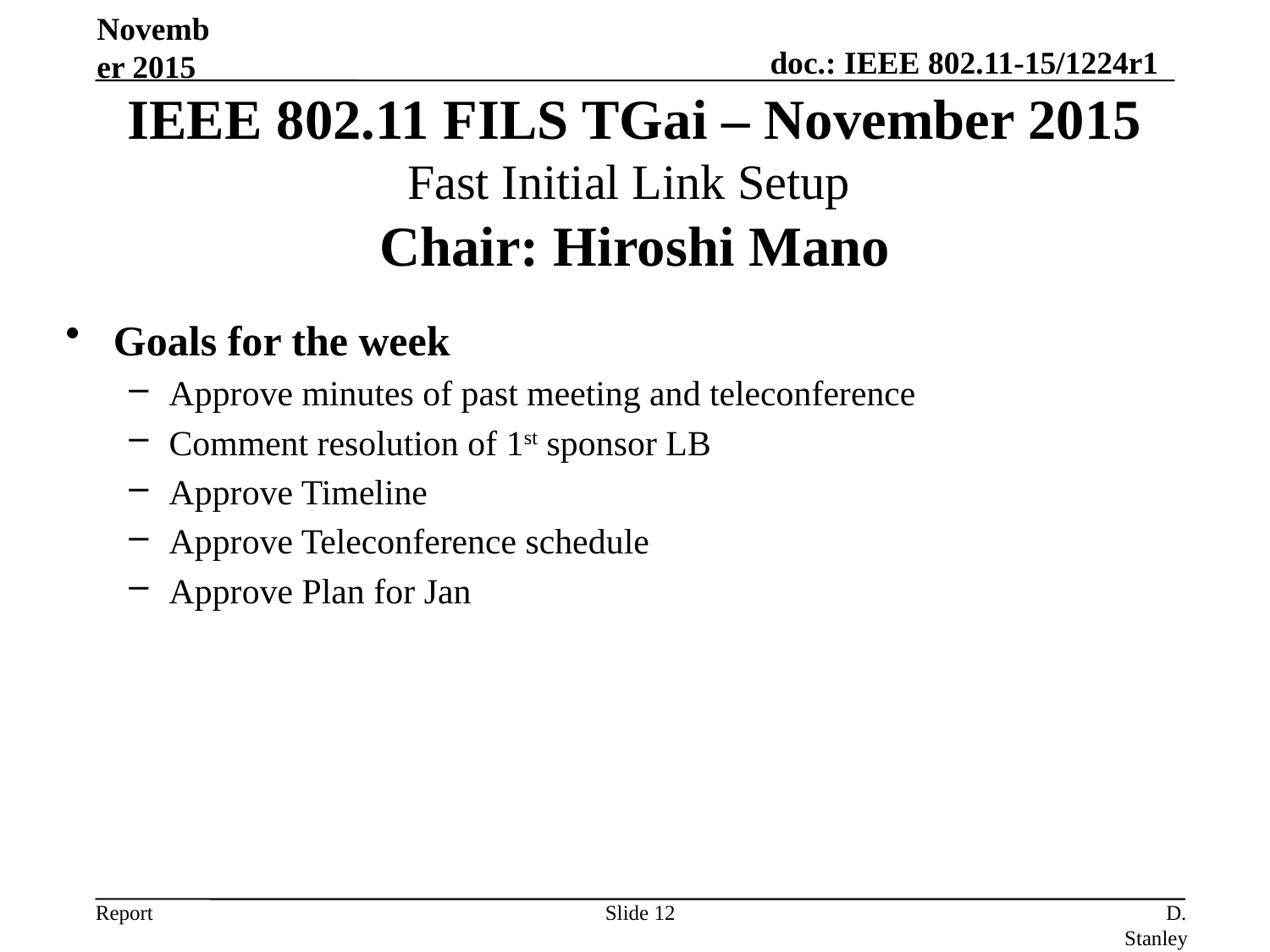

November 2015
# IEEE 802.11 FILS TGai – November 2015 Fast Initial Link Setup Chair: Hiroshi Mano
Goals for the week
Approve minutes of past meeting and teleconference
Comment resolution of 1st sponsor LB
Approve Timeline
Approve Teleconference schedule
Approve Plan for Jan
Slide 12
D. Stanley, HPE-Aruba